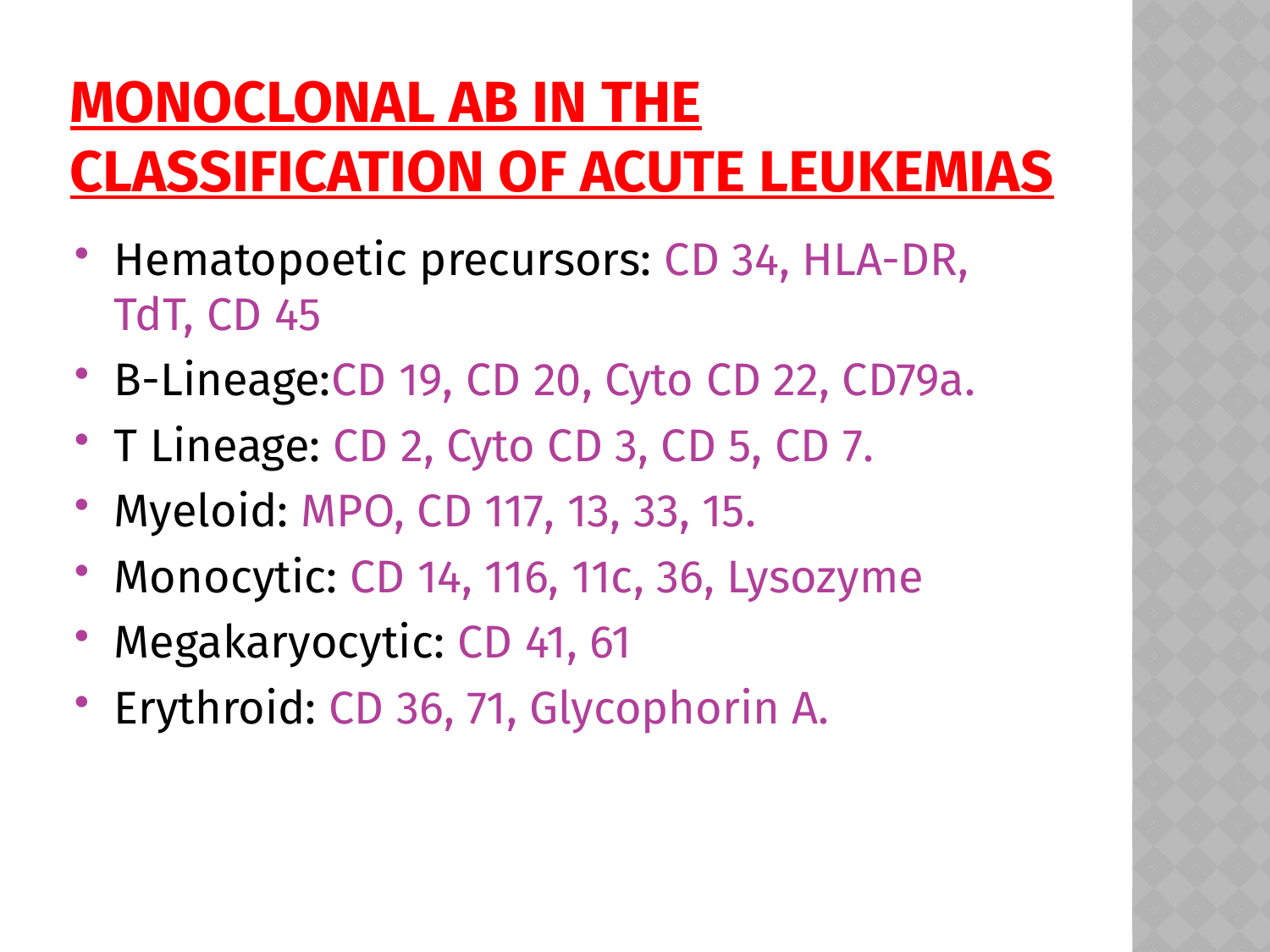

# MONOCLONAL Ab IN THE CLASSIFICATION OF ACUTE LEUKEMIAS
Hematopoetic precursors: CD 34, HLA-DR, TdT, CD 45
B-Lineage:CD 19, CD 20, Cyto CD 22, CD79a.
T Lineage: CD 2, Cyto CD 3, CD 5, CD 7.
Myeloid: MPO, CD 117, 13, 33, 15.
Monocytic: CD 14, 116, 11c, 36, Lysozyme
Megakaryocytic: CD 41, 61
Erythroid: CD 36, 71, Glycophorin A.